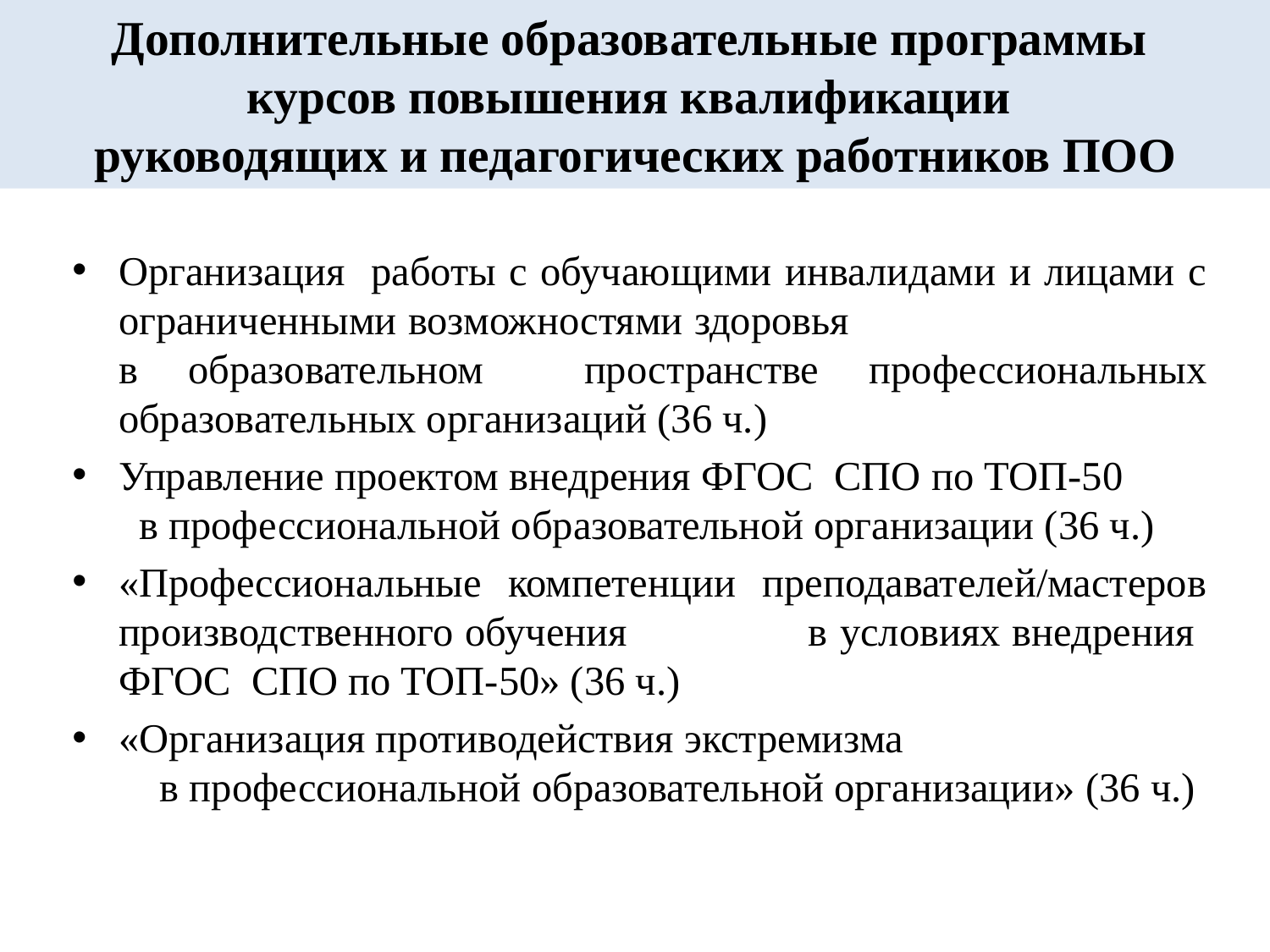

# Дополнительные образовательные программы курсов повышения квалификации руководящих и педагогических работников ПОО
Организация  работы с обучающими инвалидами и лицами с ограниченными возможностями здоровья                                 в образовательном  пространстве профессиональных образовательных организаций (36 ч.)
Управление проектом внедрения ФГОС  СПО по ТОП-50           в профессиональной образовательной организации (36 ч.)
«Профессиональные компетенции преподавателей/мастеров производственного обучения               в условиях внедрения  ФГОС  СПО по ТОП-50» (36 ч.)
«Организация противодействия экстремизма                                  в профессиональной образовательной организации» (36 ч.)